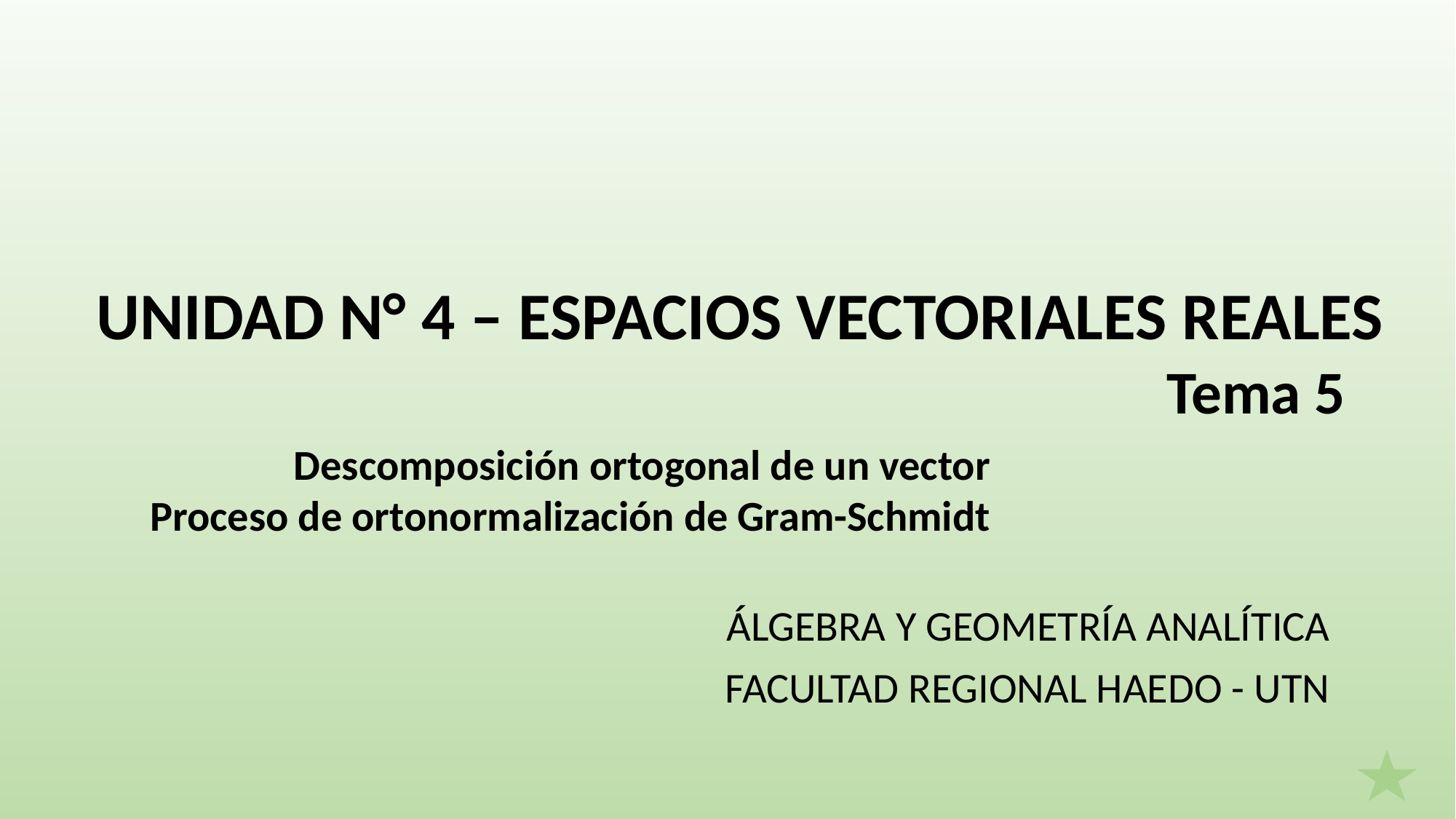

UNIDAD N° 4 – ESPACIOS VECTORIALES REALES
Tema 5
Descomposición ortogonal de un vector
Proceso de ortonormalización de Gram-Schmidt

ÁLGEBRA Y GEOMETRÍA ANALÍTICA

FACULTAD REGIONAL HAEDO - UTN